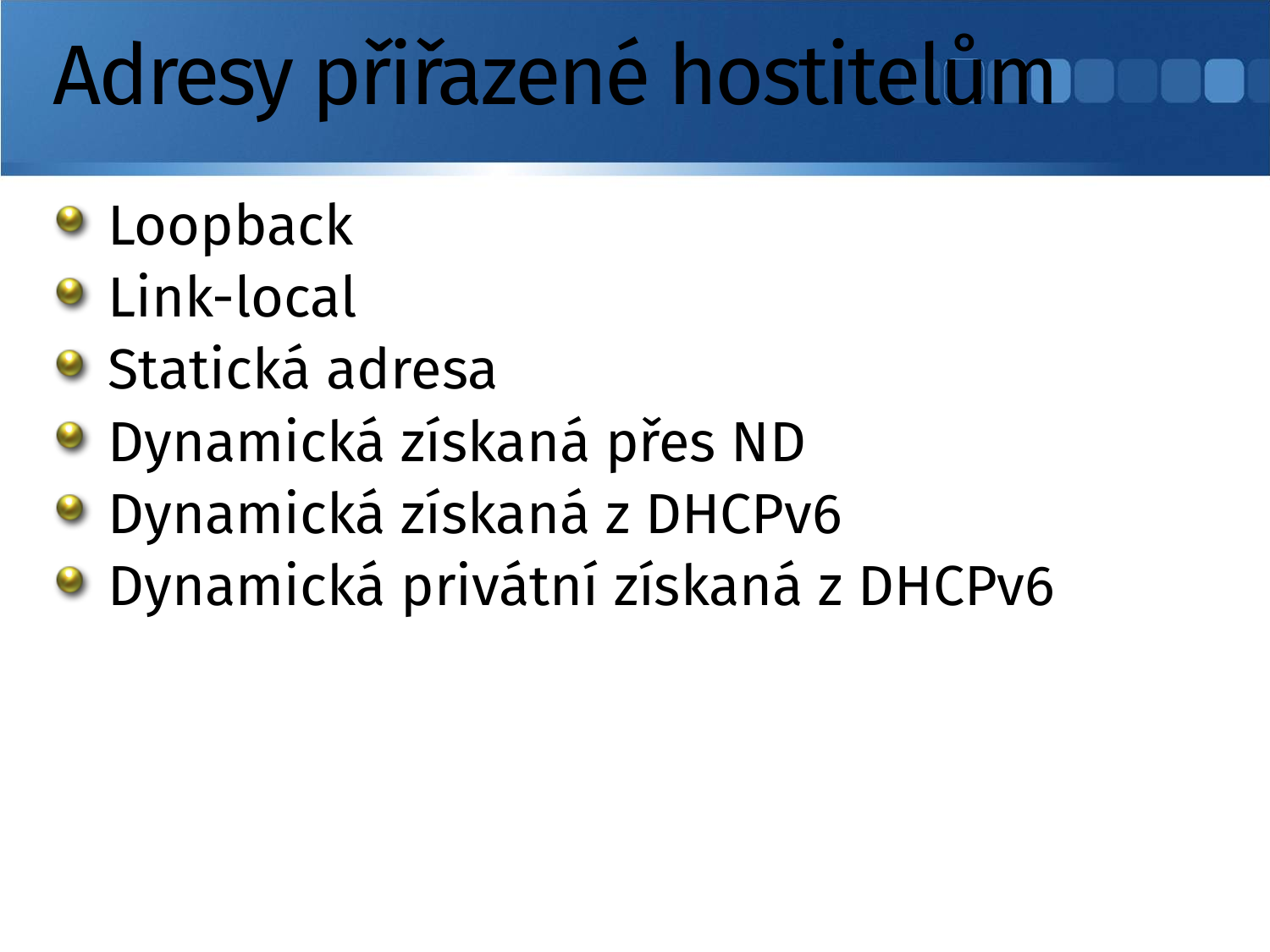

# Adresy přiřazené hostitelům
Loopback
Link-local
Statická adresa
Dynamická získaná přes ND
Dynamická získaná z DHCPv6
Dynamická privátní získaná z DHCPv6